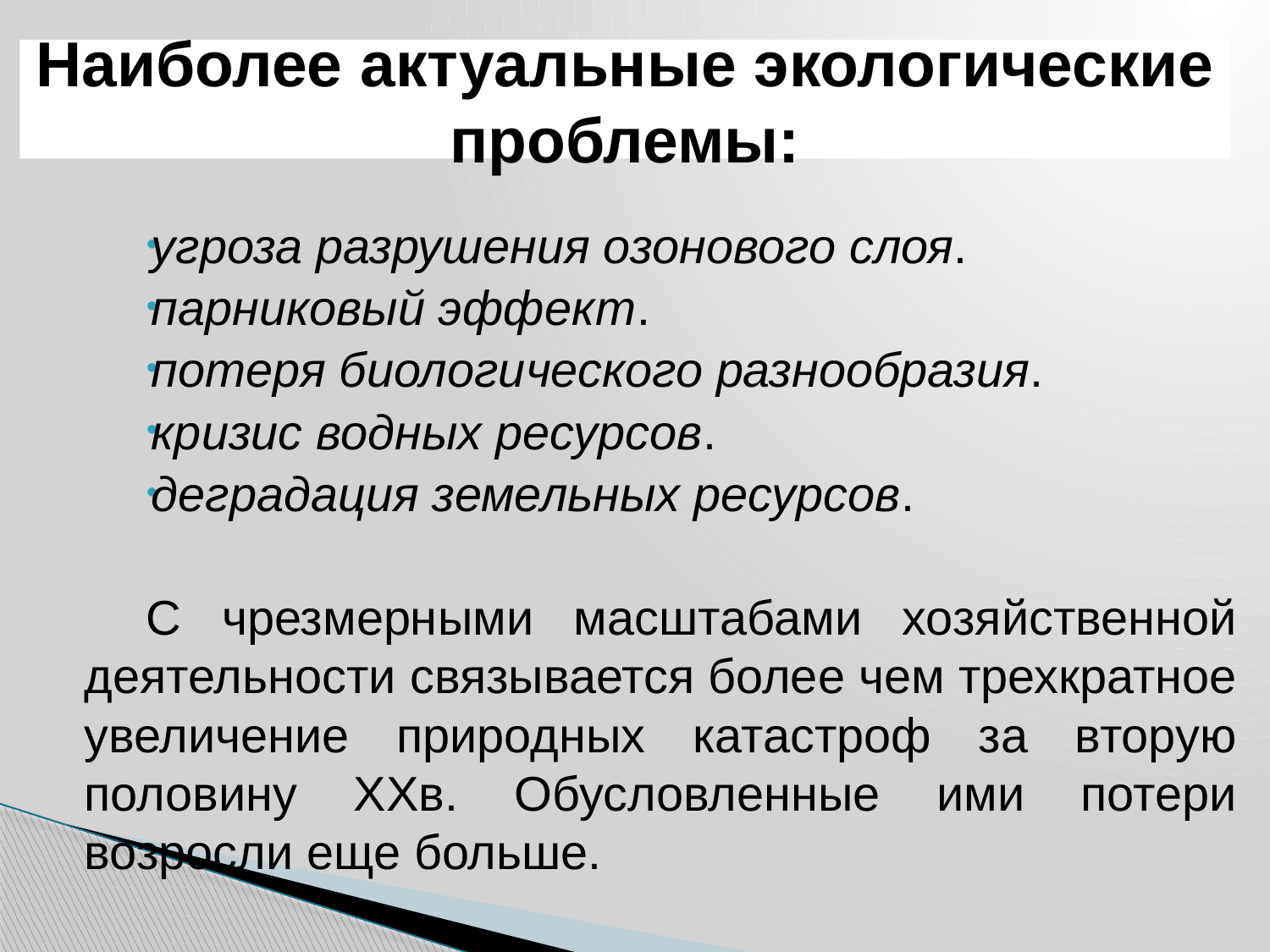

# Наиболее актуальные экологические проблемы:
угроза разрушения озонового слоя.
парниковый эффект.
потеря биологического разнообразия.
кризис водных ресурсов.
деградация земельных ресурсов.

С чрезмерными масштабами хозяйственной деятельности связывается более чем трехкратное увеличение природных катастроф за вторую половину ХХв. Обусловленные ими потери возросли еще больше.